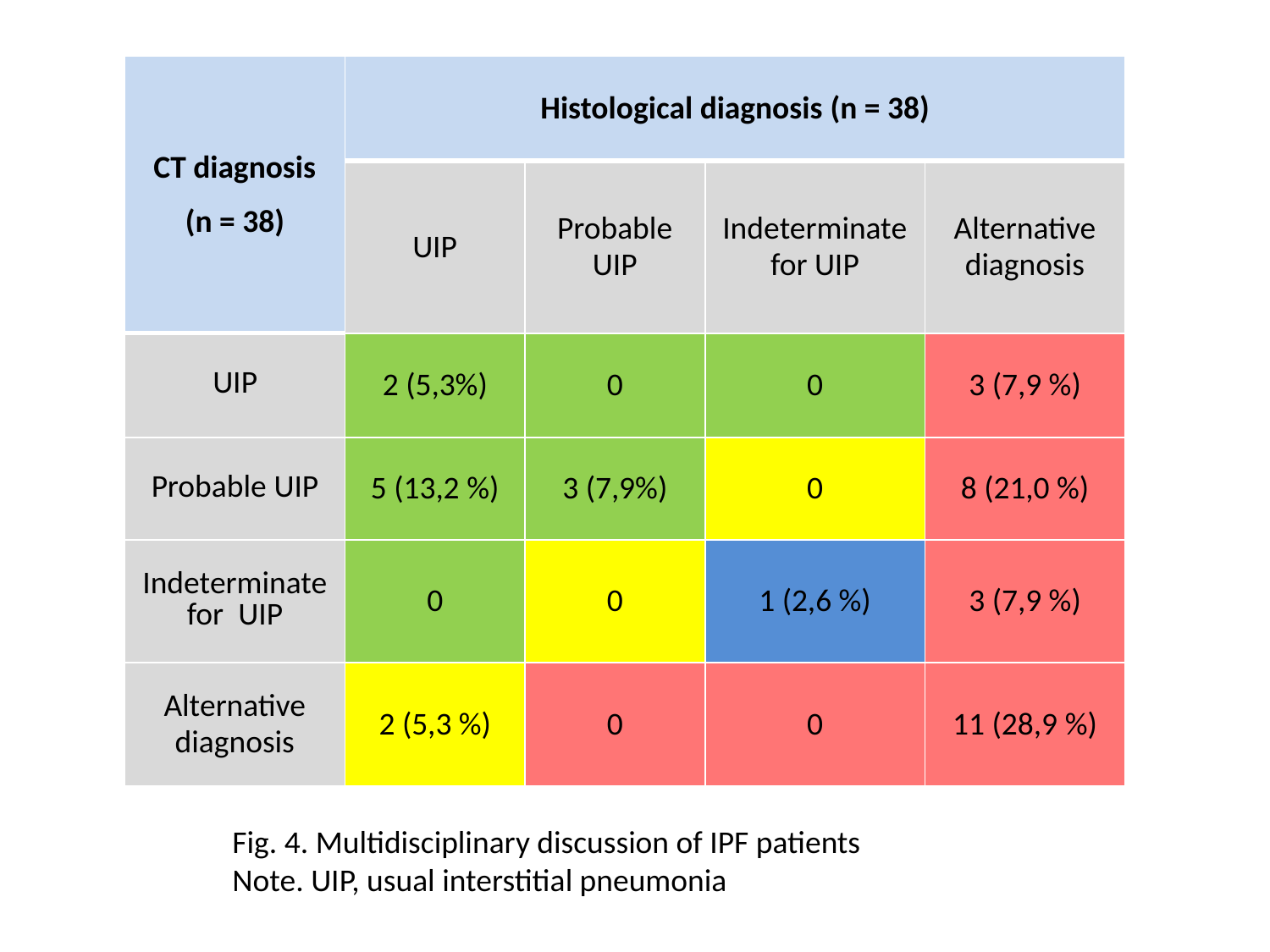

| CT diagnosis (n = 38) | Histological diagnosis (n = 38) |  |  |  |
| --- | --- | --- | --- | --- |
|  | UIP | Probable UIP | Indeterminate for UIP | Alternative diagnosis |
| UIP | 2 (5,3%) | 0 | 0 | 3 (7,9 %) |
| Probable UIP | 5 (13,2 %) | 3 (7,9%) | 0 | 8 (21,0 %) |
| Indeterminate for UIP | 0 | 0 | 1 (2,6 %) | 3 (7,9 %) |
| Alternative diagnosis | 2 (5,3 %) | 0 | 0 | 11 (28,9 %) |
Fig. 4. Multidisciplinary discussion of IPF patients
Note. UIP, usual interstitial pneumonia